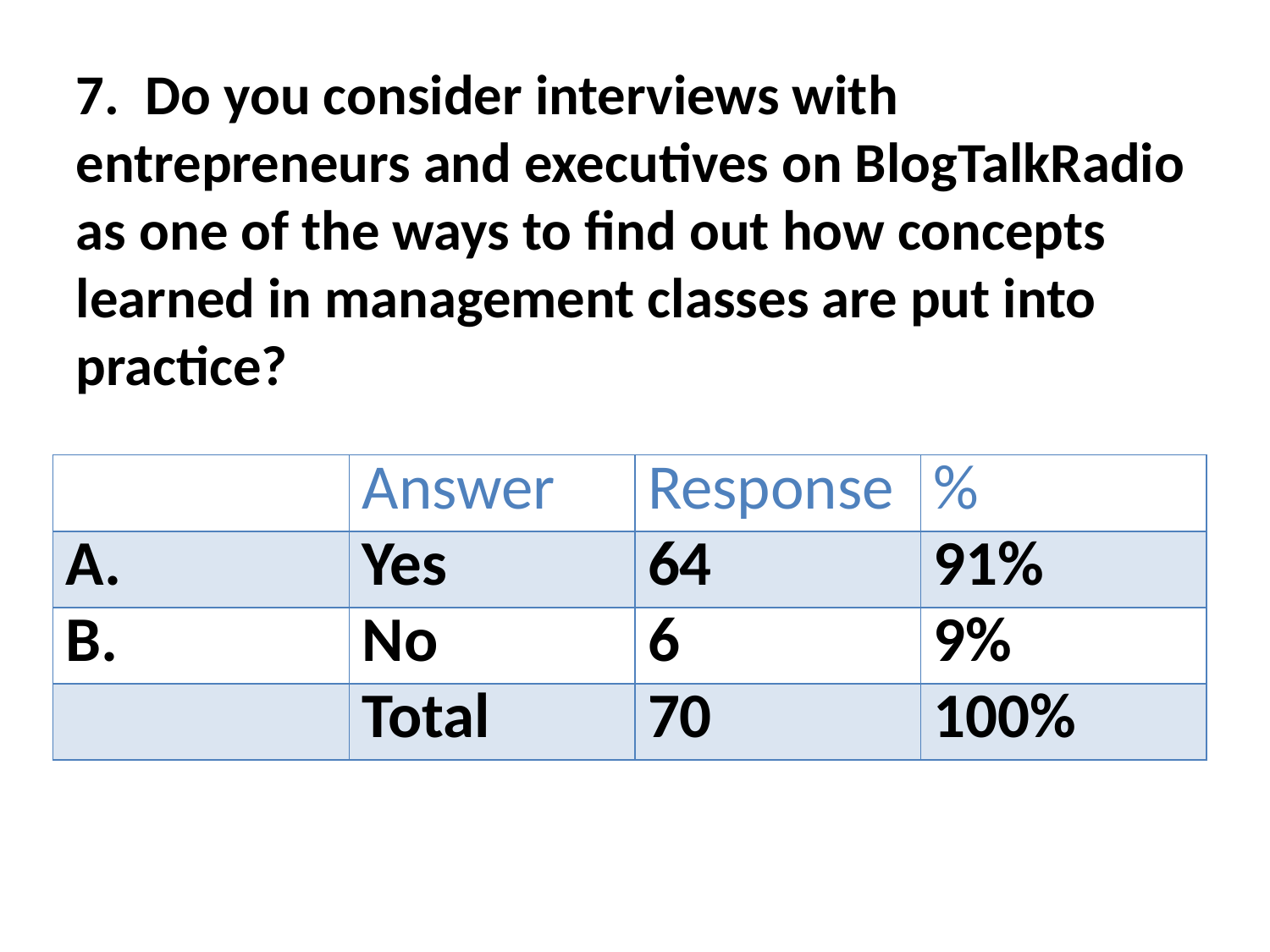

# 7.  Do you consider interviews with entrepreneurs and executives on BlogTalkRadio as one of the ways to find out how concepts learned in management classes are put into practice?
|  | Answer | Response | % |
| --- | --- | --- | --- |
| A. | Yes | 64 | 91% |
| B. | No | 6 | 9% |
|  | Total | 70 | 100% |